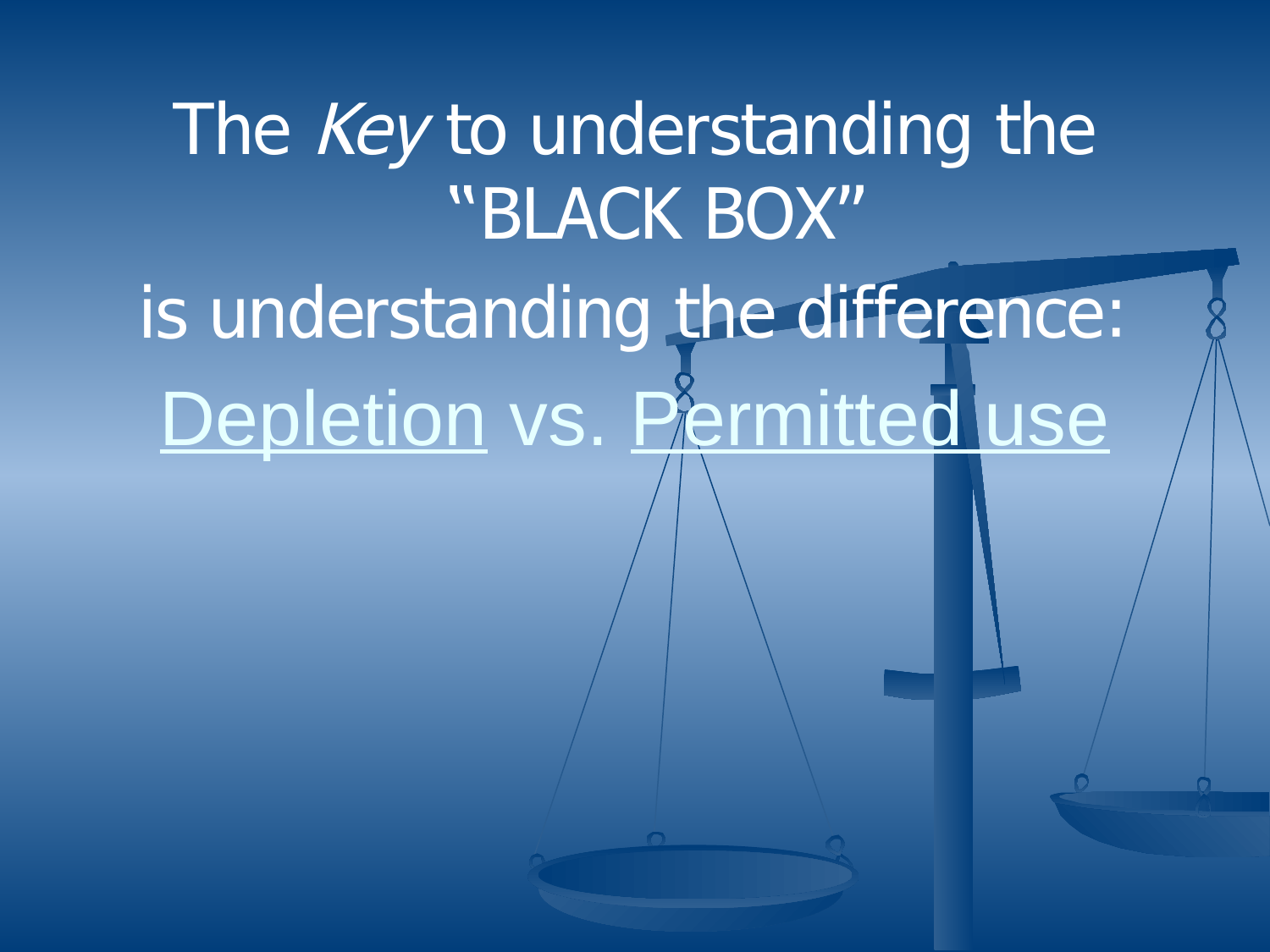

The Key to understanding the “BLACK BOX”
is understanding the difference:
# Depletion vs. Permitted use